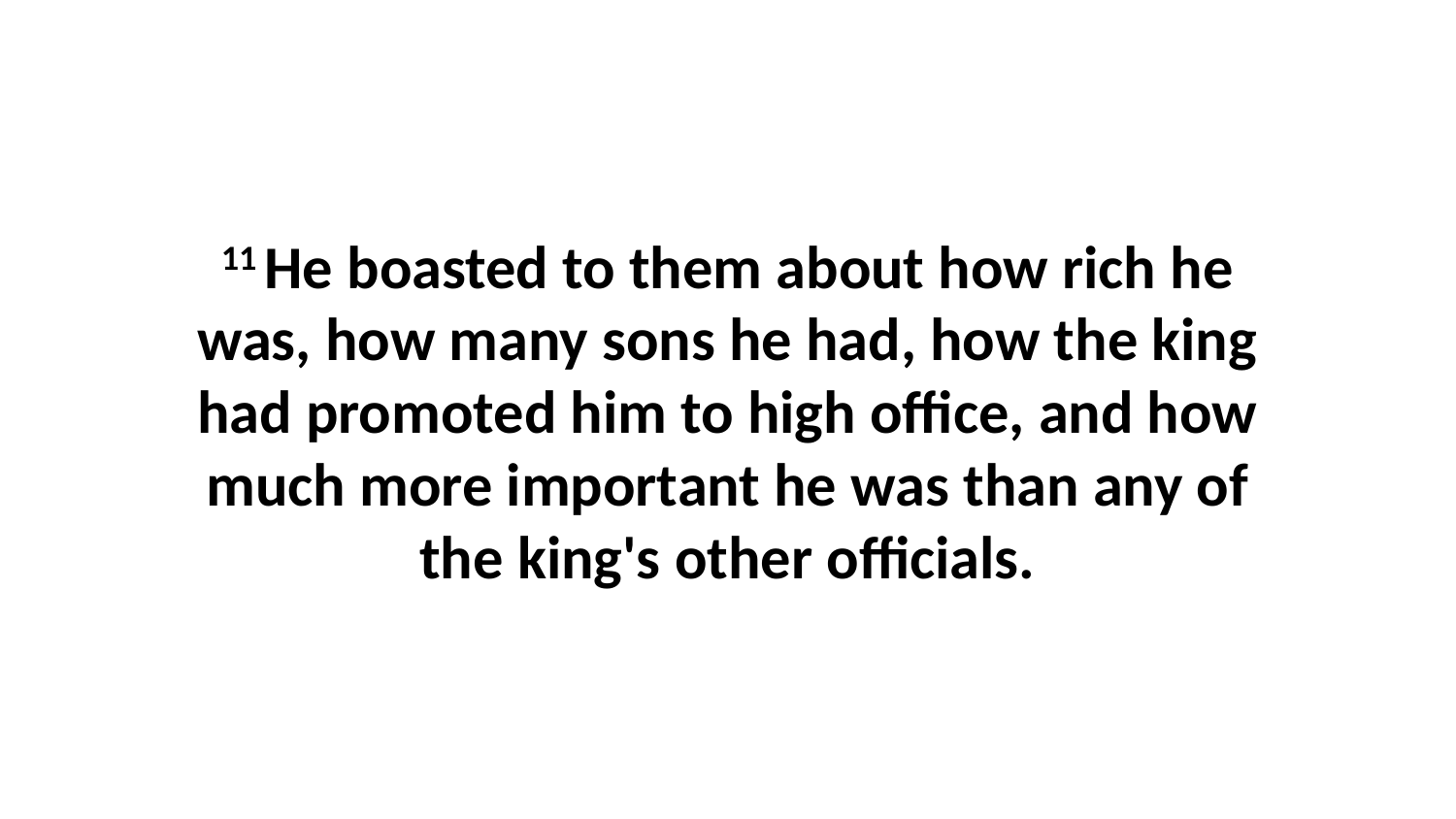

11 He boasted to them about how rich he was, how many sons he had, how the king had promoted him to high office, and how much more important he was than any of the king's other officials.